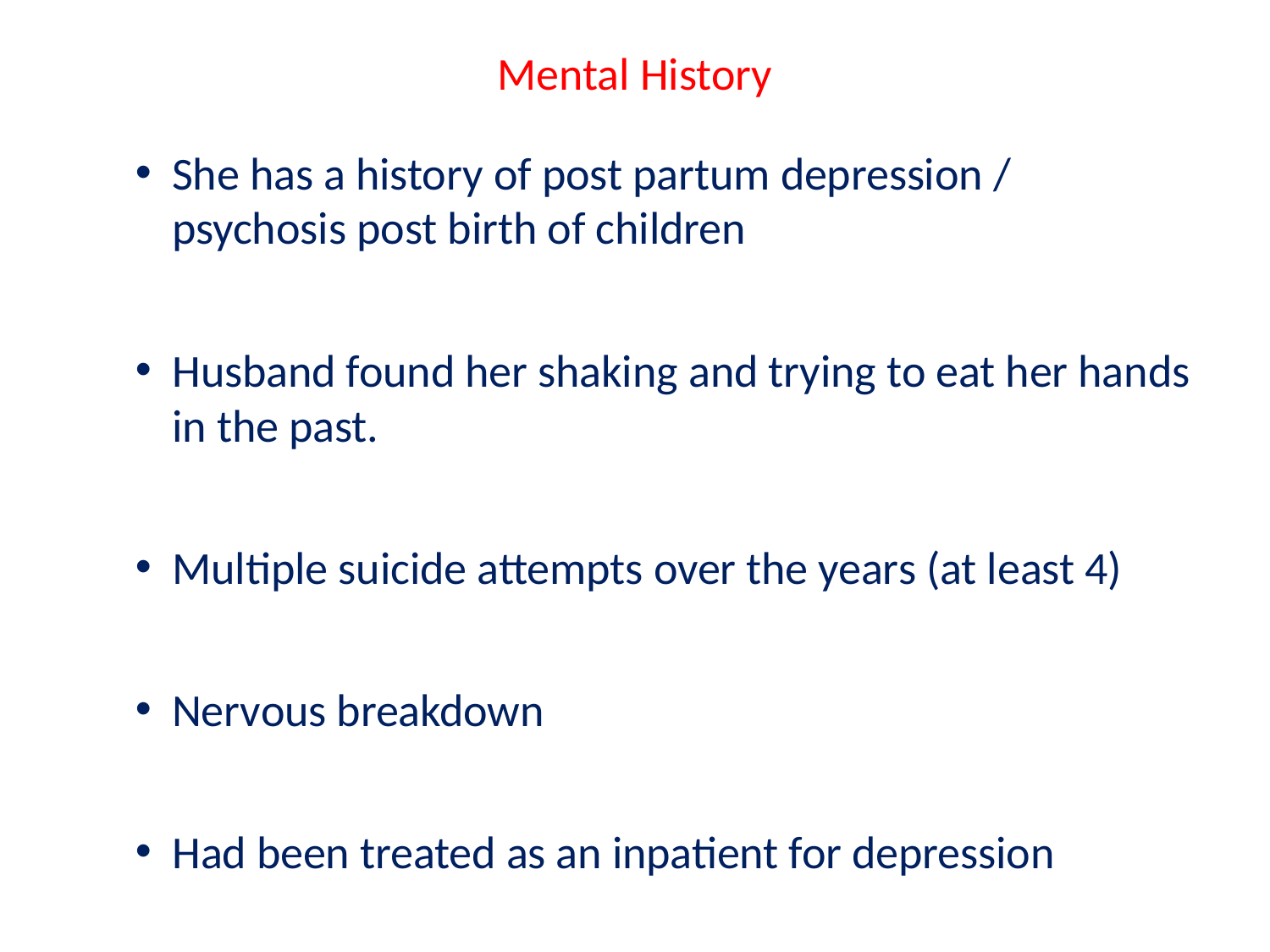

# Mental History
She has a history of post partum depression / psychosis post birth of children

Husband found her shaking and trying to eat her hands in the past.

Multiple suicide attempts over the years (at least 4)

Nervous breakdown

Had been treated as an inpatient for depression